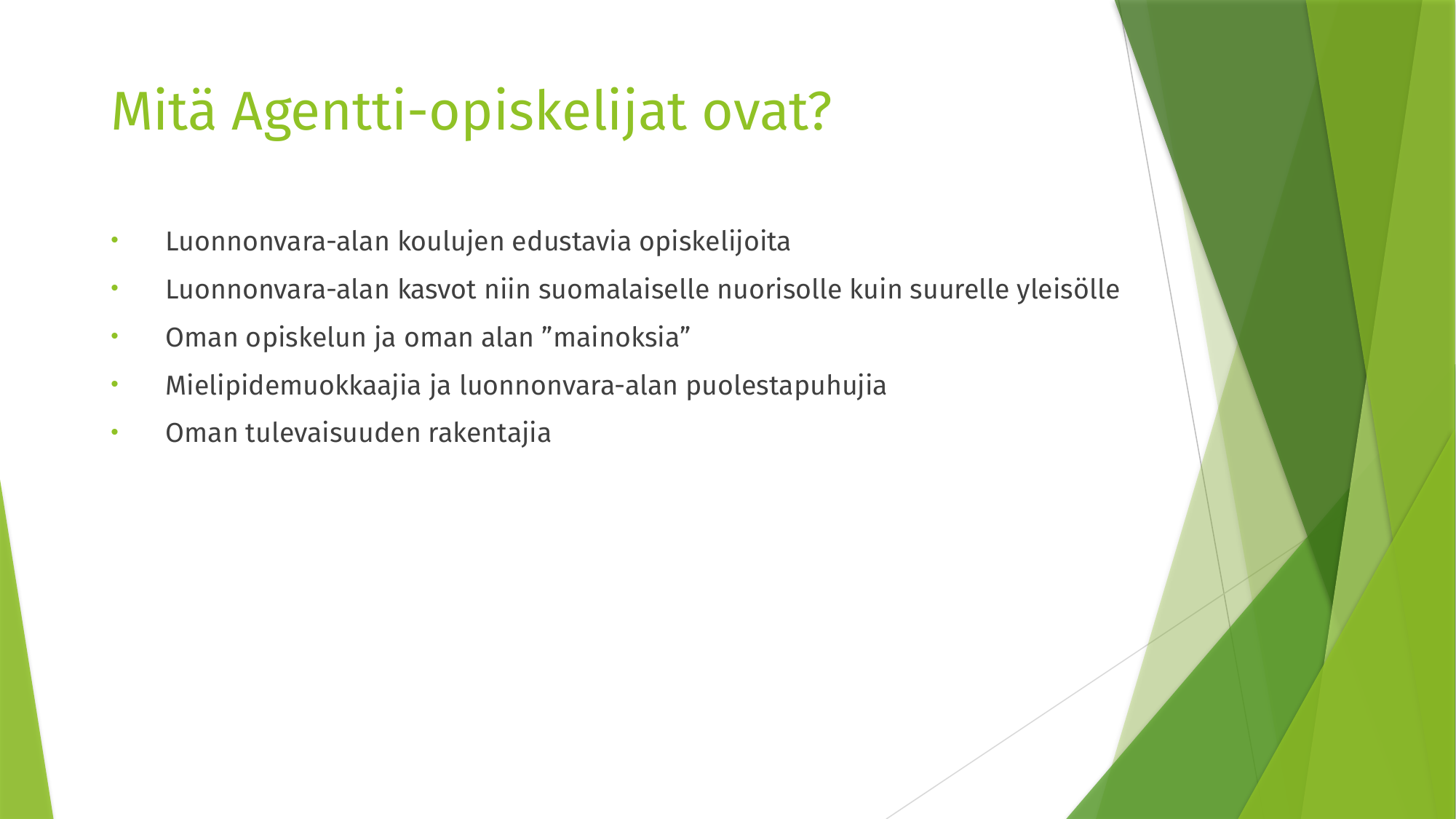

# Mitä Agentti-opiskelijat ovat?
Luonnonvara-alan koulujen edustavia opiskelijoita
Luonnonvara-alan kasvot niin suomalaiselle nuorisolle kuin suurelle yleisölle
Oman opiskelun ja oman alan ”mainoksia”
Mielipidemuokkaajia ja luonnonvara-alan puolestapuhujia
Oman tulevaisuuden rakentajia